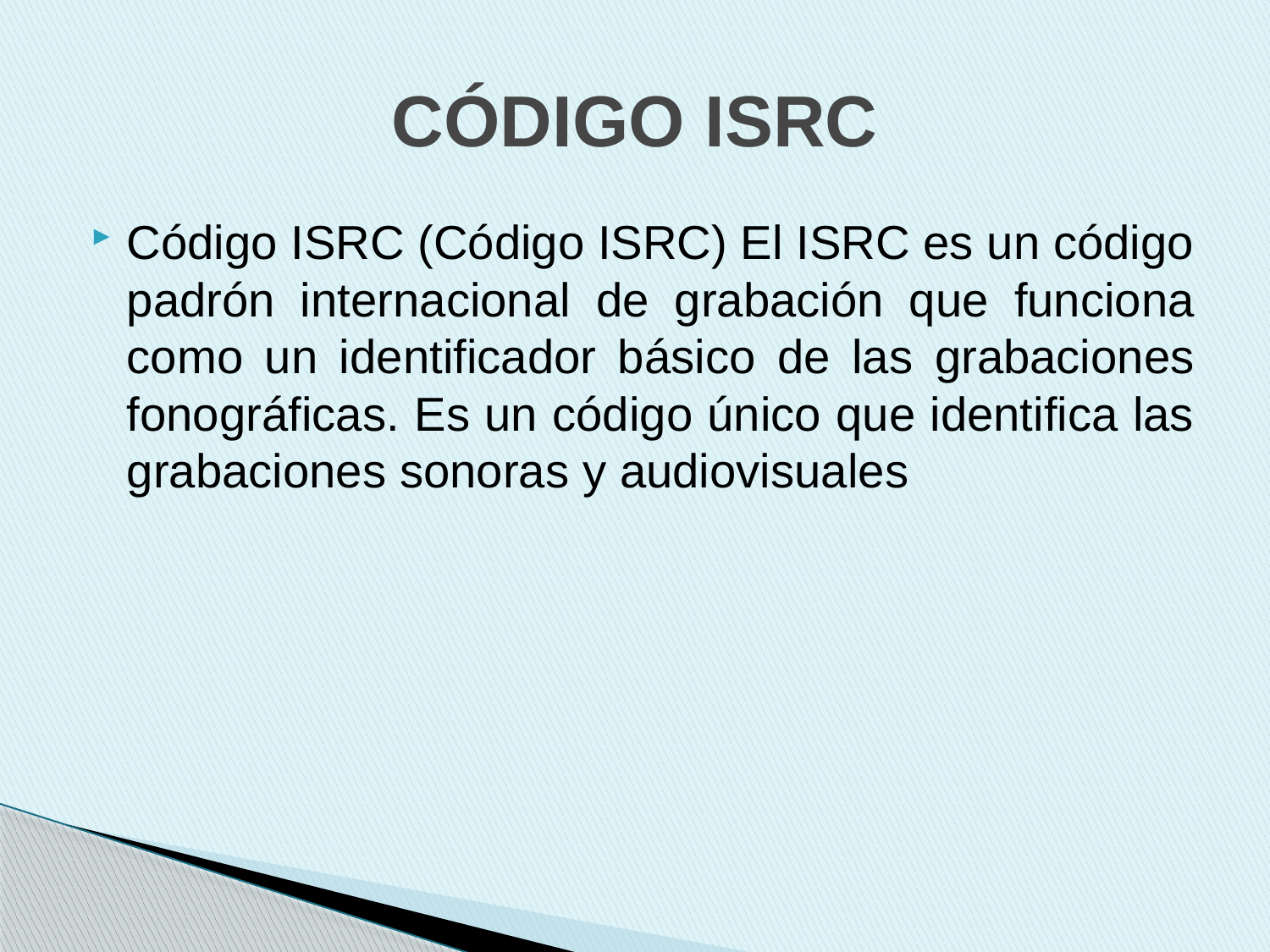

# CÓDIGO ISRC
Código ISRC (Código ISRC) El ISRC es un código padrón internacional de grabación que funciona como un identificador básico de las grabaciones fonográficas. Es un código único que identifica las grabaciones sonoras y audiovisuales